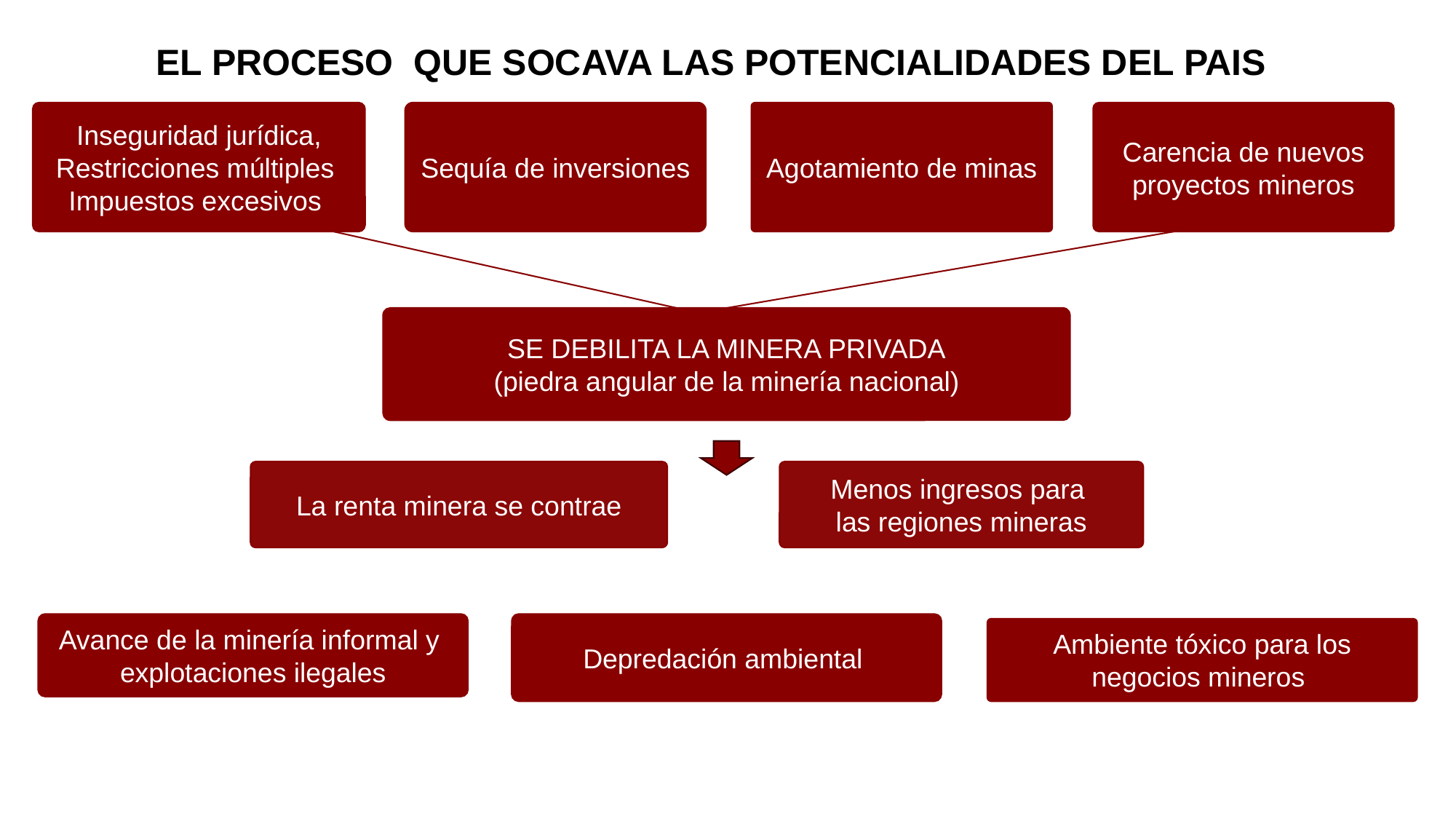

EL PROCESO  QUE SOCAVA LAS POTENCIALIDADES DEL PAIS
Inseguridad jurídica, Restricciones múltiples
Impuestos excesivos
Sequía de inversiones
Agotamiento de minas
Carencia de nuevos proyectos mineros
SE DEBILITA LA MINERA PRIVADA
(piedra angular de la minería nacional)

La renta minera se contrae
Menos ingresos para
las regiones mineras
Avance de la minería informal y
explotaciones ilegales
Depredación ambiental
Ambiente tóxico para los negocios mineros